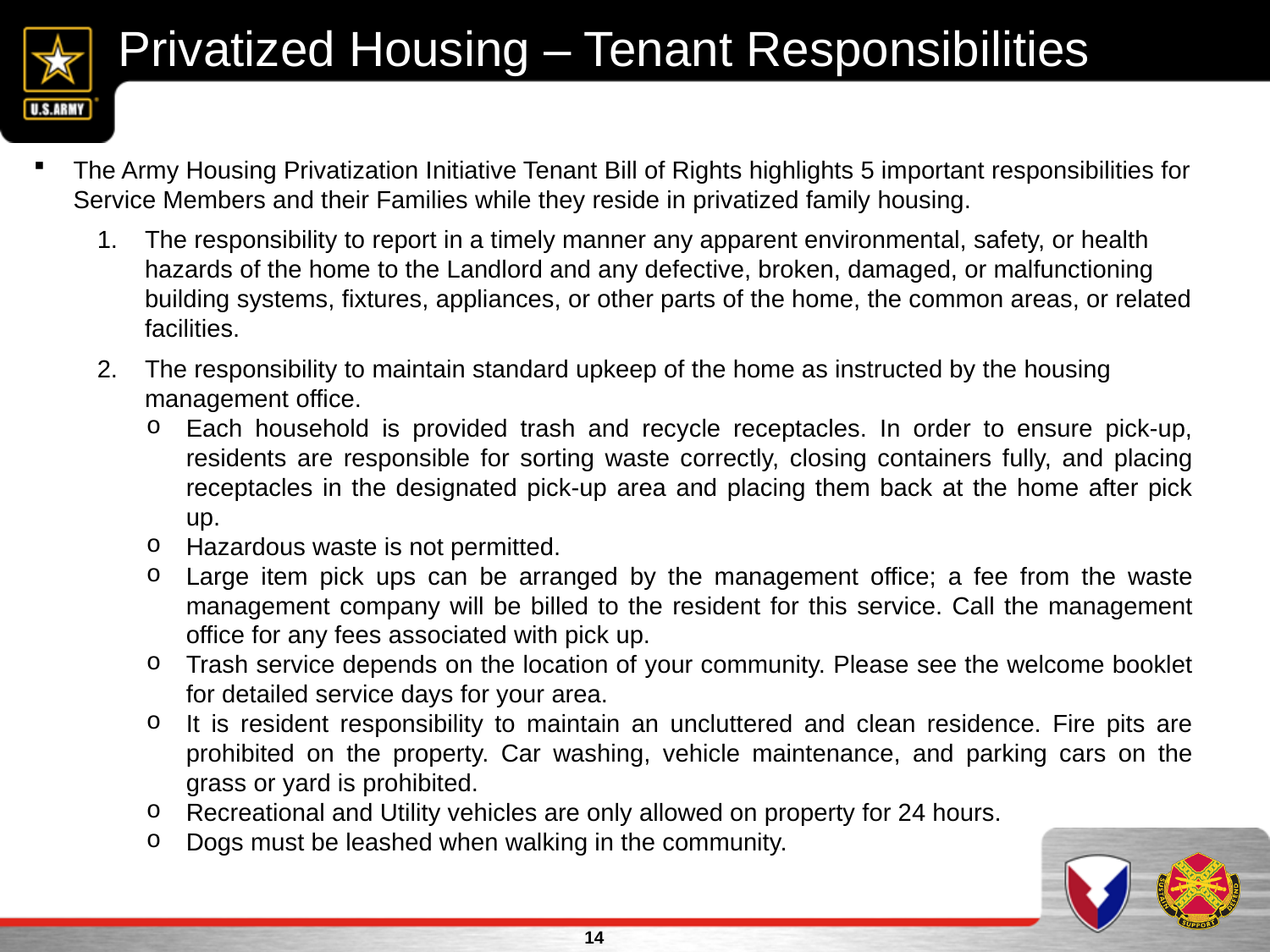

Privatized Housing – Tenant Responsibilities
The Army Housing Privatization Initiative Tenant Bill of Rights highlights 5 important responsibilities for Service Members and their Families while they reside in privatized family housing.
The responsibility to report in a timely manner any apparent environmental, safety, or health hazards of the home to the Landlord and any defective, broken, damaged, or malfunctioning building systems, fixtures, appliances, or other parts of the home, the common areas, or related facilities.
The responsibility to maintain standard upkeep of the home as instructed by the housing management office.
Each household is provided trash and recycle receptacles. In order to ensure pick-up, residents are responsible for sorting waste correctly, closing containers fully, and placing receptacles in the designated pick-up area and placing them back at the home after pick up.
Hazardous waste is not permitted.
Large item pick ups can be arranged by the management office; a fee from the waste management company will be billed to the resident for this service. Call the management office for any fees associated with pick up.
Trash service depends on the location of your community. Please see the welcome booklet for detailed service days for your area.
It is resident responsibility to maintain an uncluttered and clean residence. Fire pits are prohibited on the property. Car washing, vehicle maintenance, and parking cars on the grass or yard is prohibited.
Recreational and Utility vehicles are only allowed on property for 24 hours.
Dogs must be leashed when walking in the community.